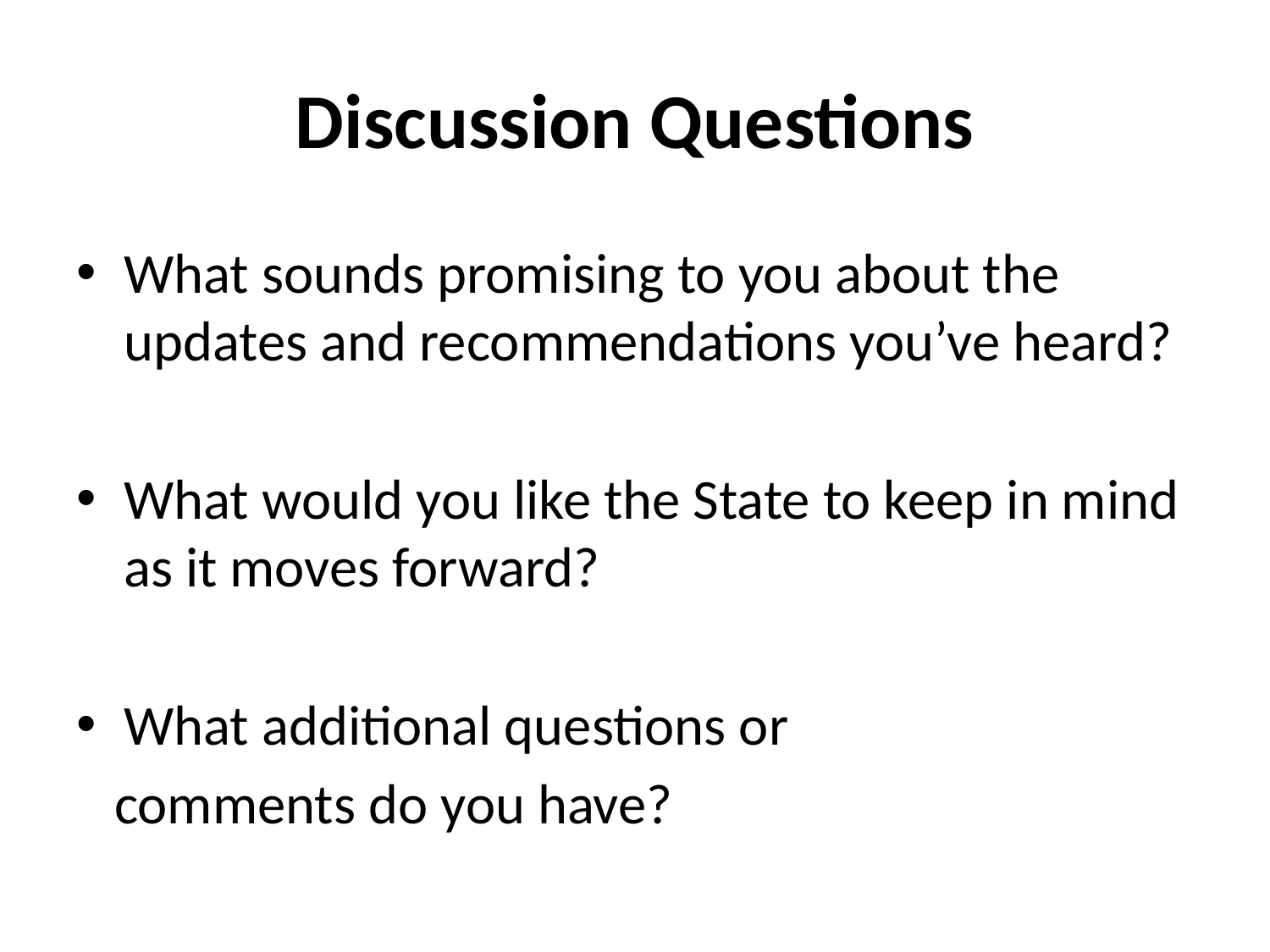

# Discussion Questions
What sounds promising to you about the updates and recommendations you’ve heard?

What would you like the State to keep in mind as it moves forward?

What additional questions or
   comments do you have?